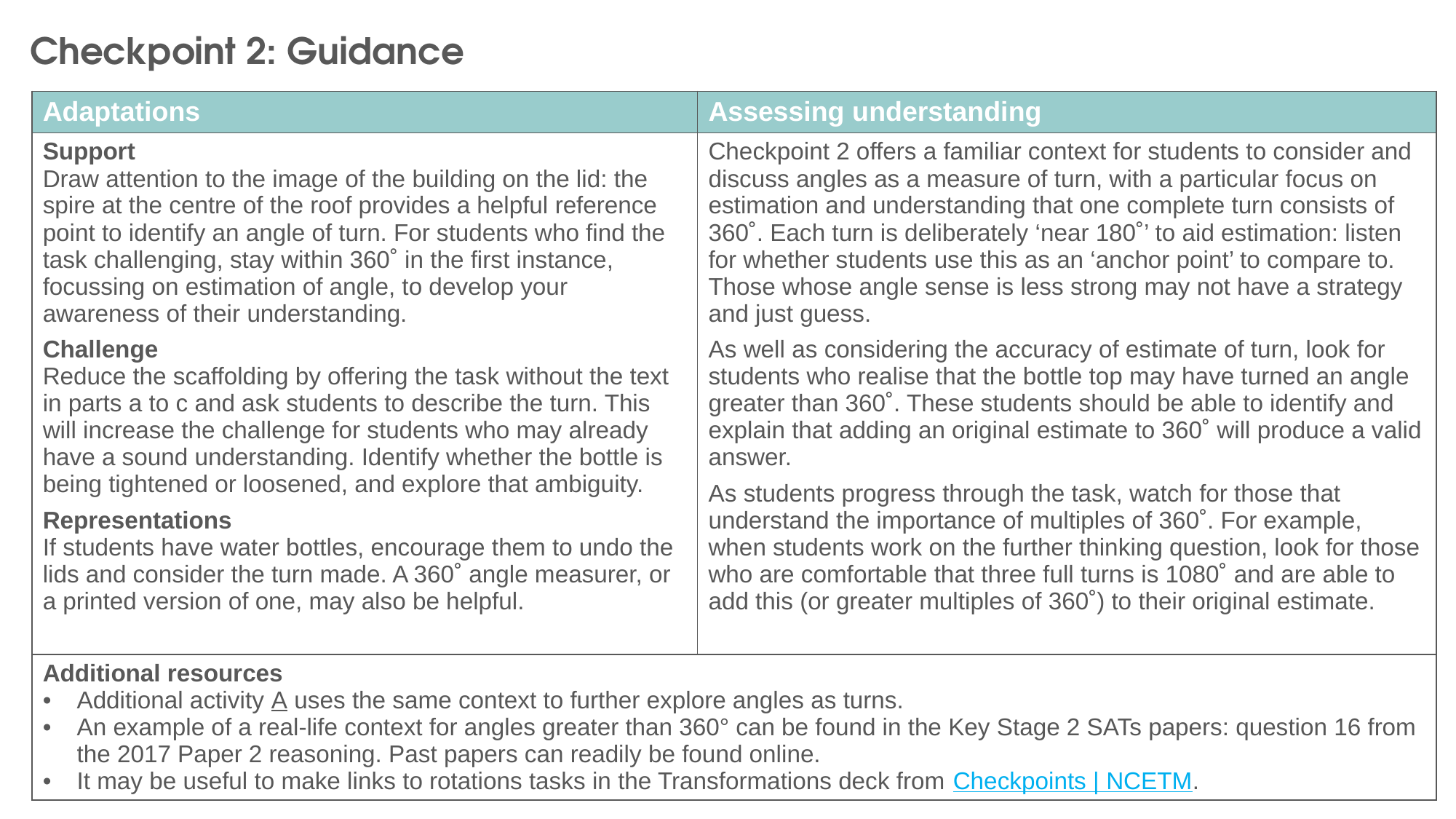

Checkpoint 2: Guidance
| Adaptations | Assessing understanding |
| --- | --- |
| Support Draw attention to the image of the building on the lid: the spire at the centre of the roof provides a helpful reference point to identify an angle of turn. For students who find the task challenging, stay within 360˚ in the first instance, focussing on estimation of angle, to develop your awareness of their understanding. Challenge Reduce the scaffolding by offering the task without the text in parts a to c and ask students to describe the turn. This will increase the challenge for students who may already have a sound understanding. Identify whether the bottle is being tightened or loosened, and explore that ambiguity. Representations If students have water bottles, encourage them to undo the lids and consider the turn made. A 360˚ angle measurer, or a printed version of one, may also be helpful. | Checkpoint 2 offers a familiar context for students to consider and discuss angles as a measure of turn, with a particular focus on estimation and understanding that one complete turn consists of 360˚. Each turn is deliberately ‘near 180˚’ to aid estimation: listen for whether students use this as an ‘anchor point’ to compare to. Those whose angle sense is less strong may not have a strategy and just guess. As well as considering the accuracy of estimate of turn, look for students who realise that the bottle top may have turned an angle greater than 360˚. These students should be able to identify and explain that adding an original estimate to 360˚ will produce a valid answer. As students progress through the task, watch for those that understand the importance of multiples of 360˚. For example, when students work on the further thinking question, look for those who are comfortable that three full turns is 1080˚ and are able to add this (or greater multiples of 360˚) to their original estimate. |
| Additional resources Additional activity A uses the same context to further explore angles as turns. An example of a real-life context for angles greater than 360° can be found in the Key Stage 2 SATs papers: question 16 from the 2017 Paper 2 reasoning. Past papers can readily be found online. It may be useful to make links to rotations tasks in the Transformations deck from Checkpoints | NCETM. |  |